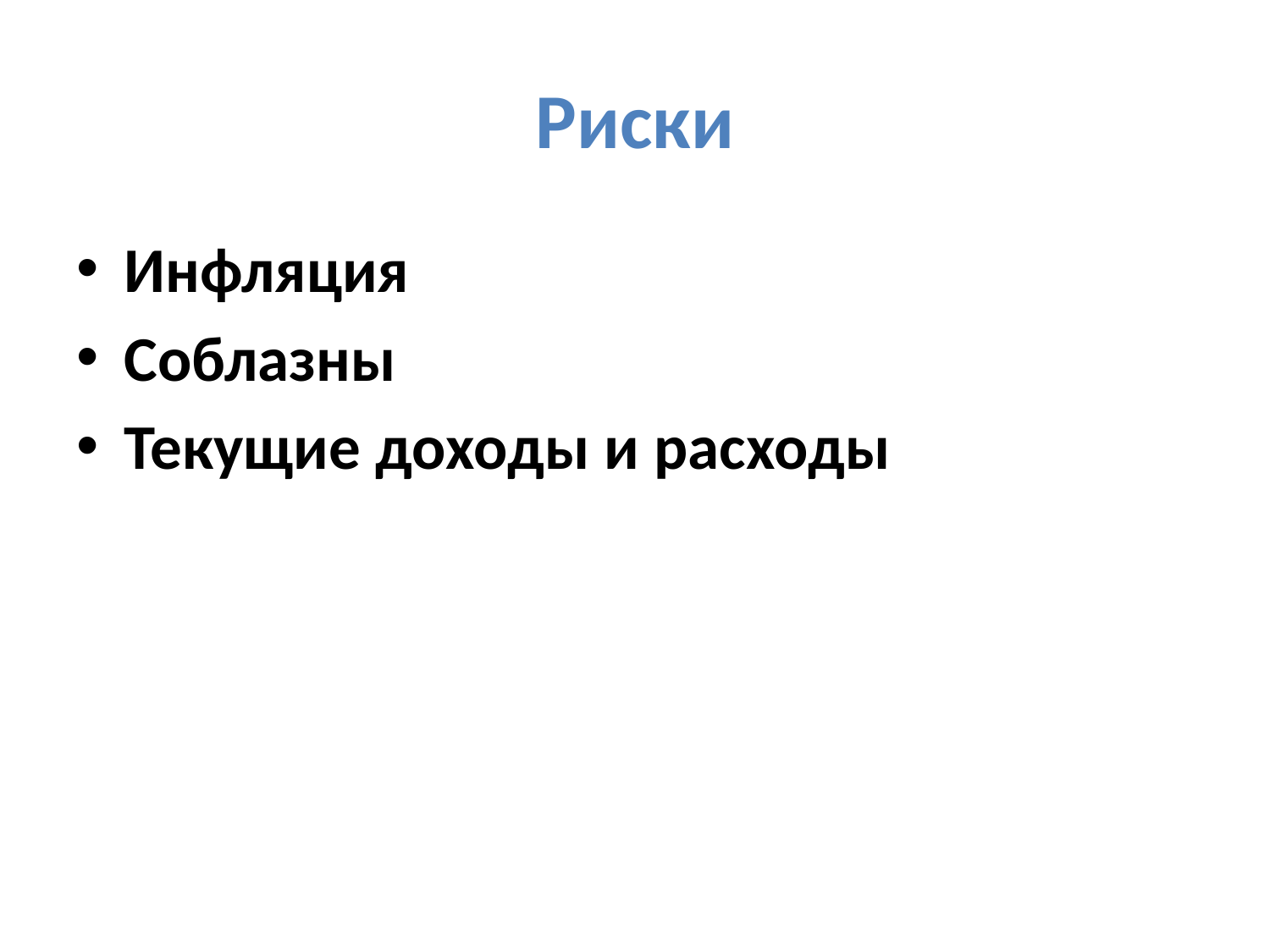

# Риски
Инфляция
Соблазны
Текущие доходы и расходы